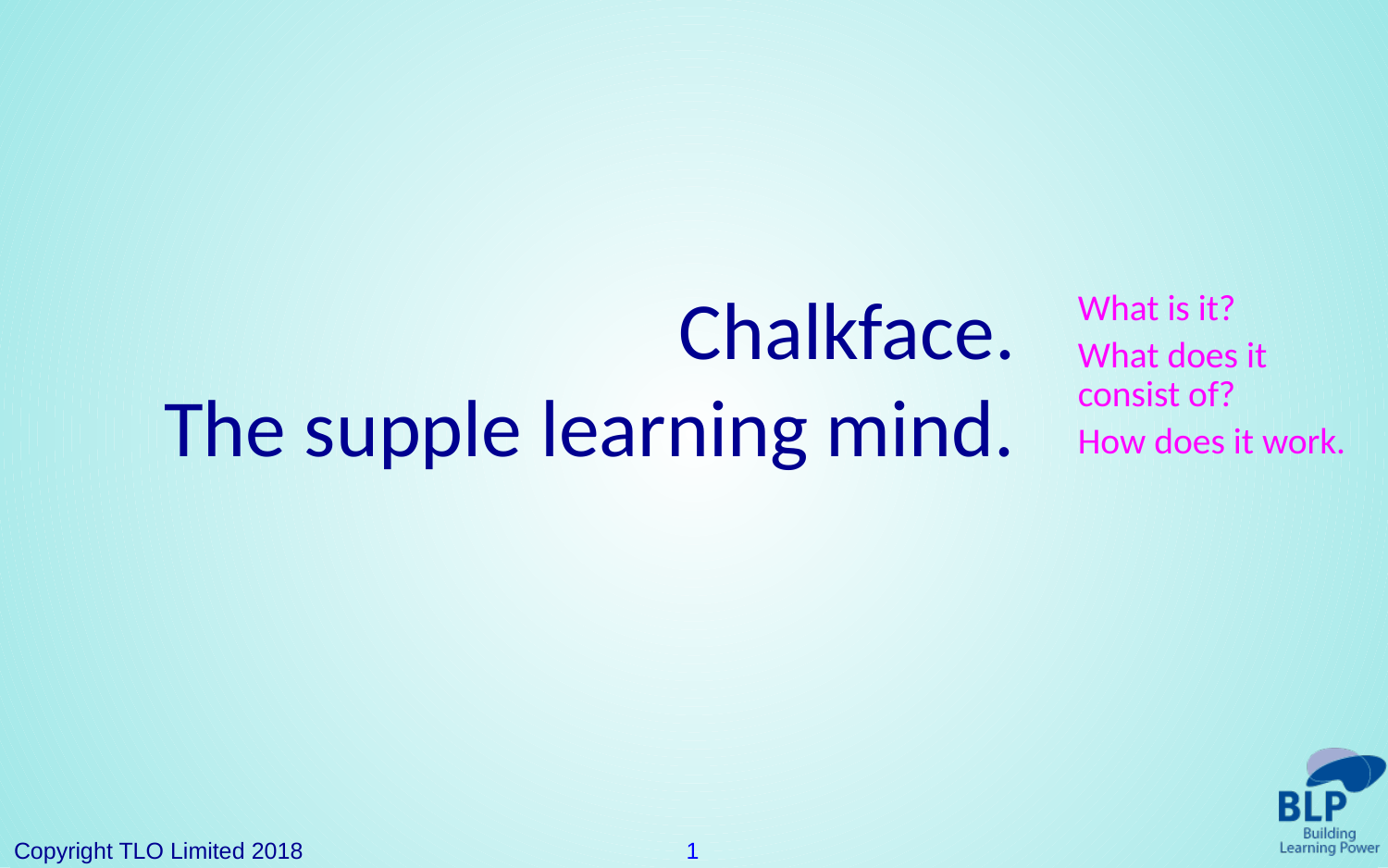

# Chalkface. The supple learning mind.
What is it?
What does it consist of?
How does it work.
1